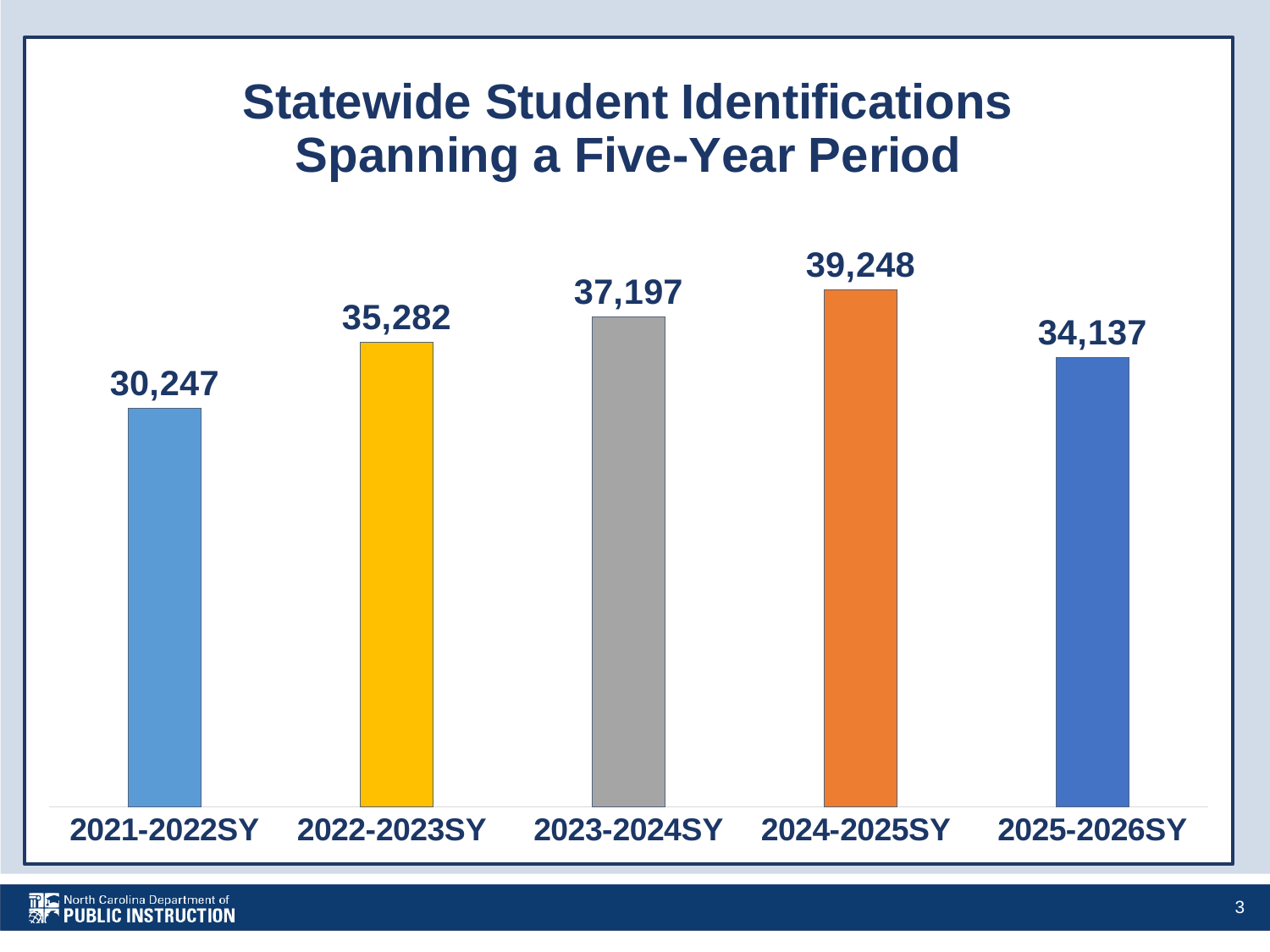

### Chart: Statewide Student Identifications
Spanning a Five-Year Period

| Category |  |
|---|---|
| 2021-2022SY | 30247.0 |
| 2022-2023SY  | 35282.0 |
| 2023-2024SY | 37197.0 |
| 2024-2025SY  | 39248.0 |
| 2025-2026SY | 34137.0 |
3